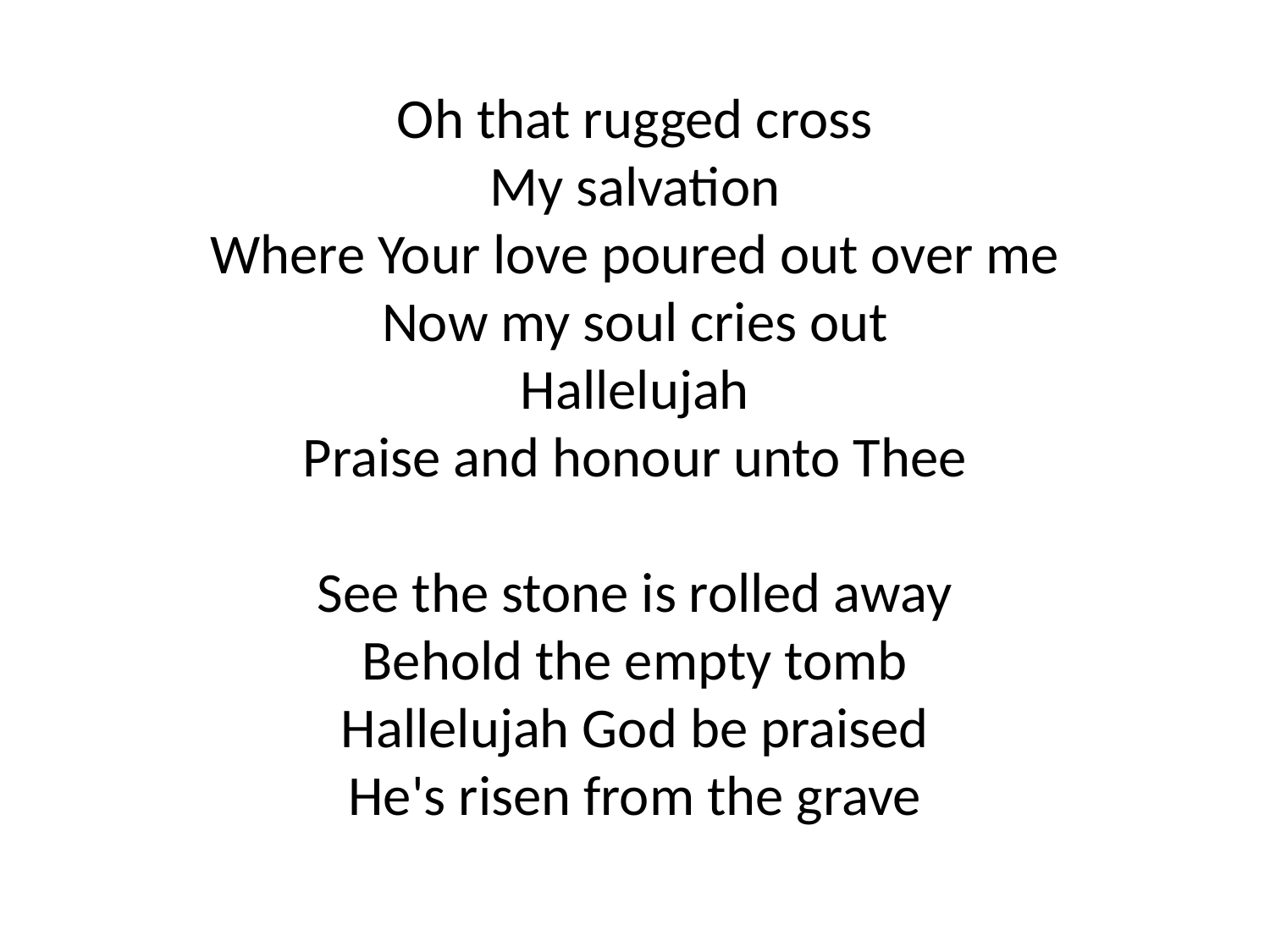

Oh that rugged cross
My salvation
Where Your love poured out over me
Now my soul cries out
Hallelujah
Praise and honour unto Thee

See the stone is rolled away
Behold the empty tomb
Hallelujah God be praised
He's risen from the grave